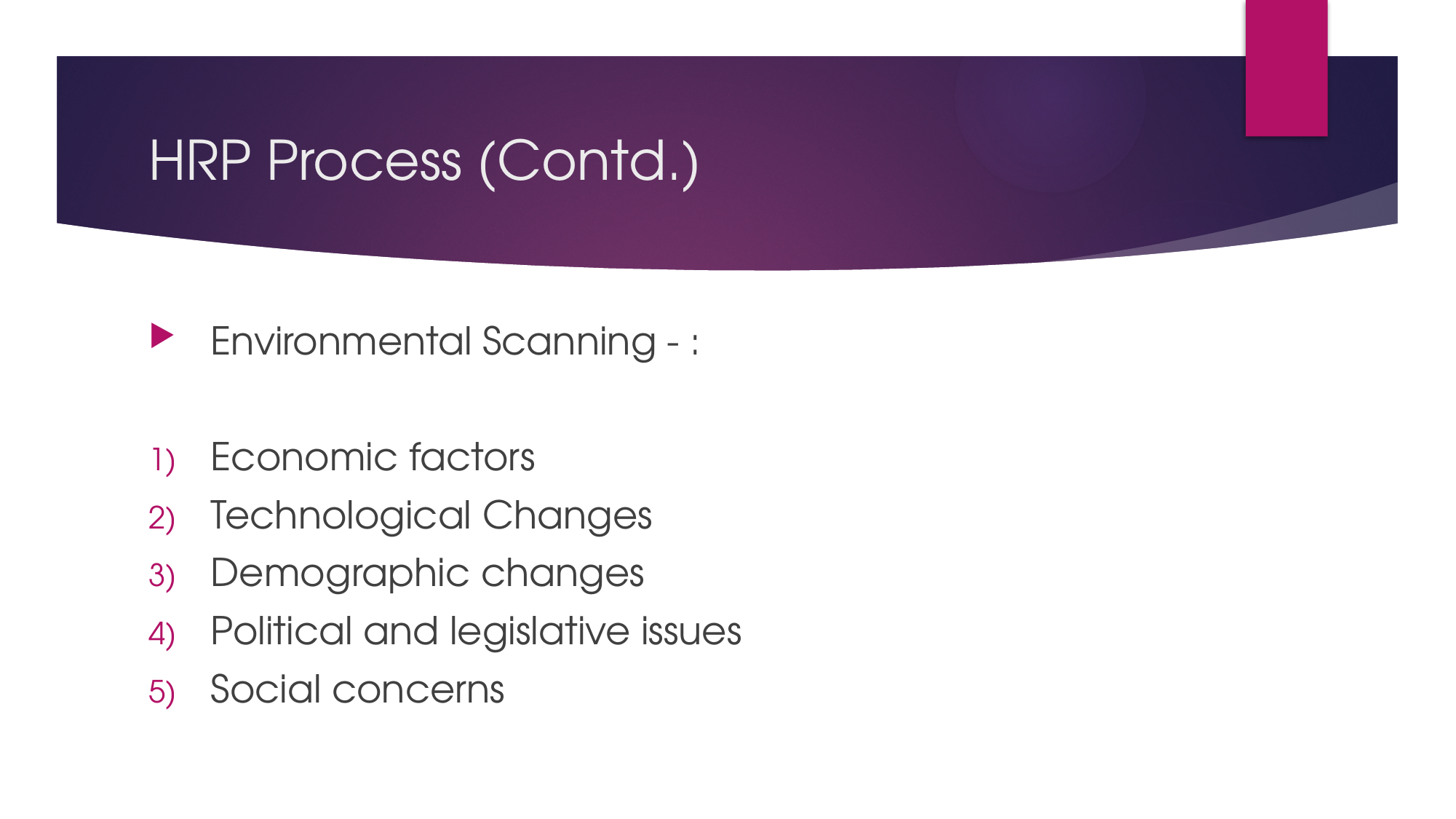

# HRP Process (Contd.)
Environmental Scanning - :

Economic factors
Technological Changes
Demographic changes
Political and legislative issues
Social concerns